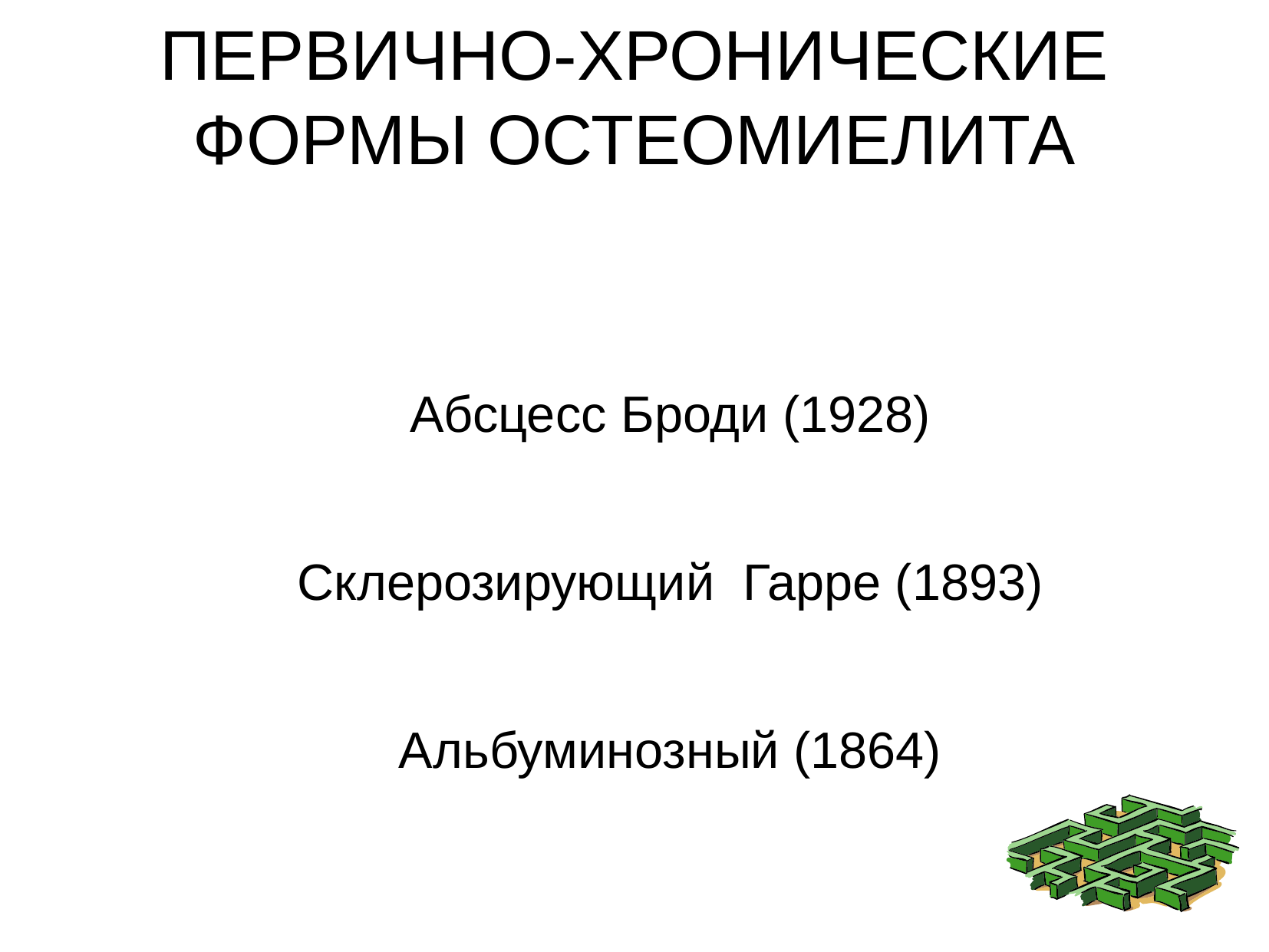

ПЕРВИЧНО-ХРОНИЧЕСКИЕ
ФОРМЫ ОСТЕОМИЕЛИТА
Абсцесс Броди (1928)

Склерозирующий  Гарре (1893)

Альбуминозный (1864)